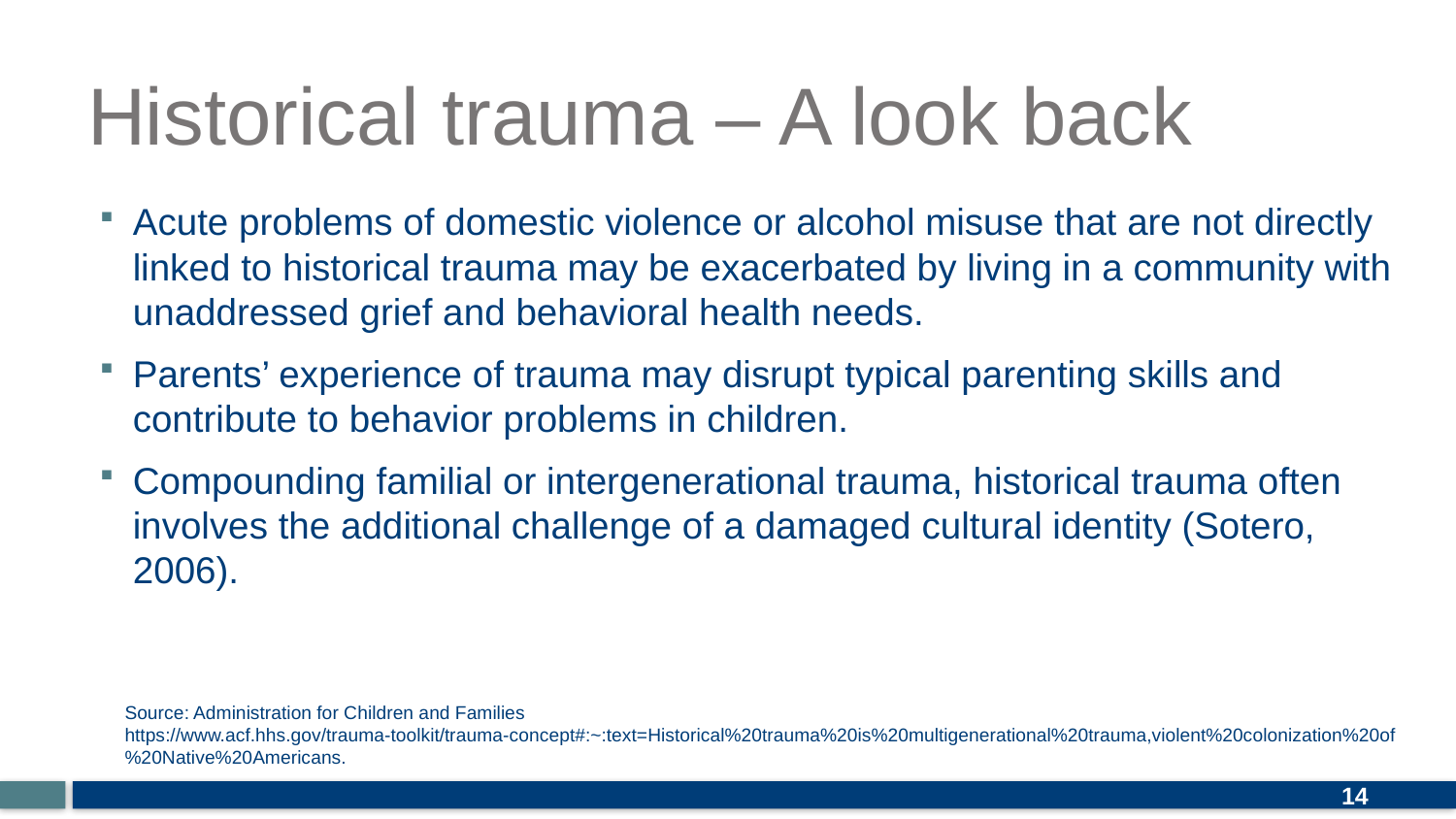

# Historical trauma – A look back
Acute problems of domestic violence or alcohol misuse that are not directly linked to historical trauma may be exacerbated by living in a community with unaddressed grief and behavioral health needs.
Parents’ experience of trauma may disrupt typical parenting skills and contribute to behavior problems in children.
Compounding familial or intergenerational trauma, historical trauma often involves the additional challenge of a damaged cultural identity (Sotero, 2006).

Source: Administration for Children and Families
https://www.acf.hhs.gov/trauma-toolkit/trauma-concept#:~:text=Historical%20trauma%20is%20multigenerational%20trauma,violent%20colonization%20of%20Native%20Americans.